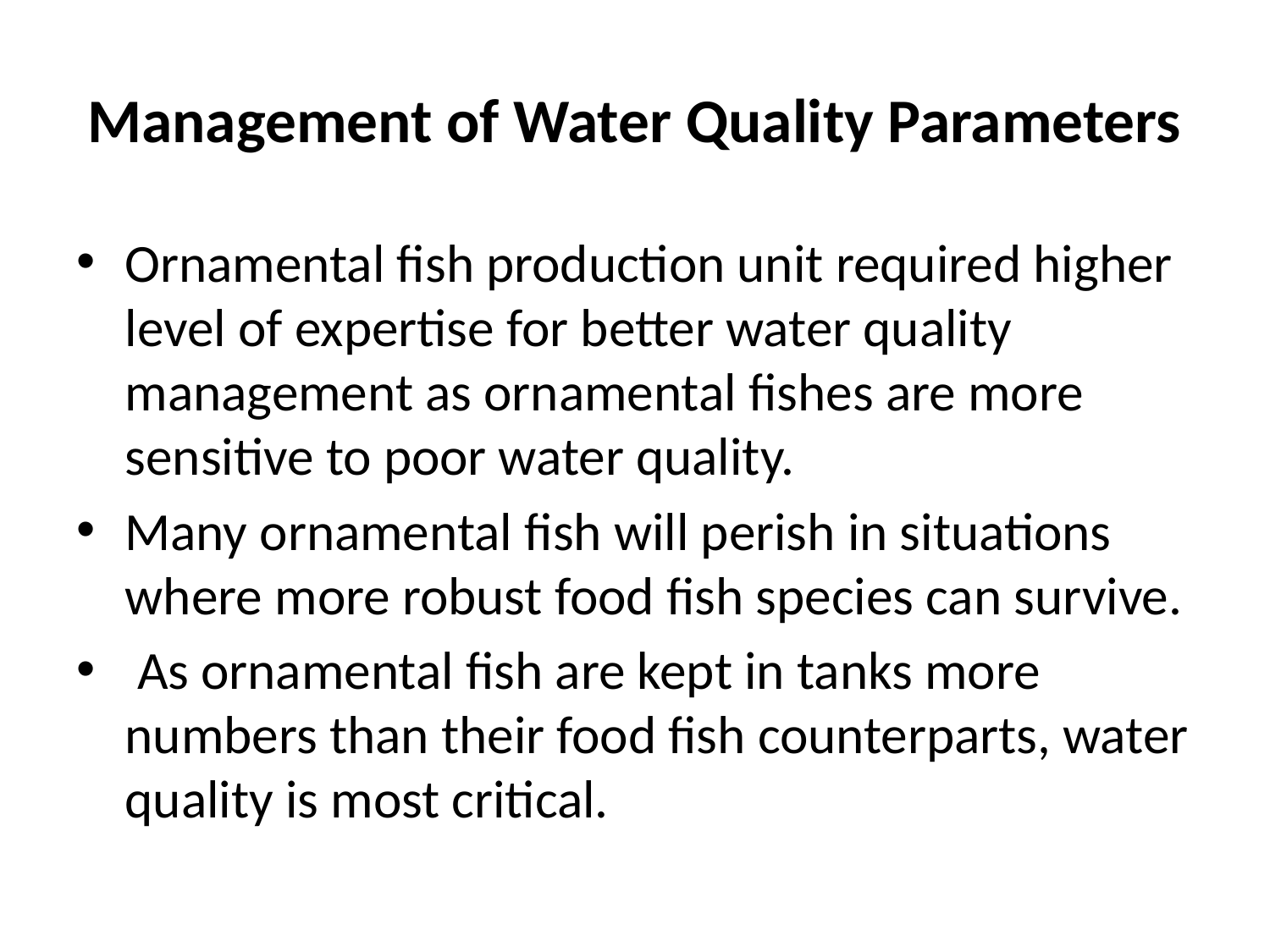

# Management of Water Quality Parameters
Ornamental fish production unit required higher level of expertise for better water quality management as ornamental fishes are more sensitive to poor water quality.
Many ornamental fish will perish in situations where more robust food fish species can survive.
 As ornamental fish are kept in tanks more numbers than their food fish counterparts, water quality is most critical.